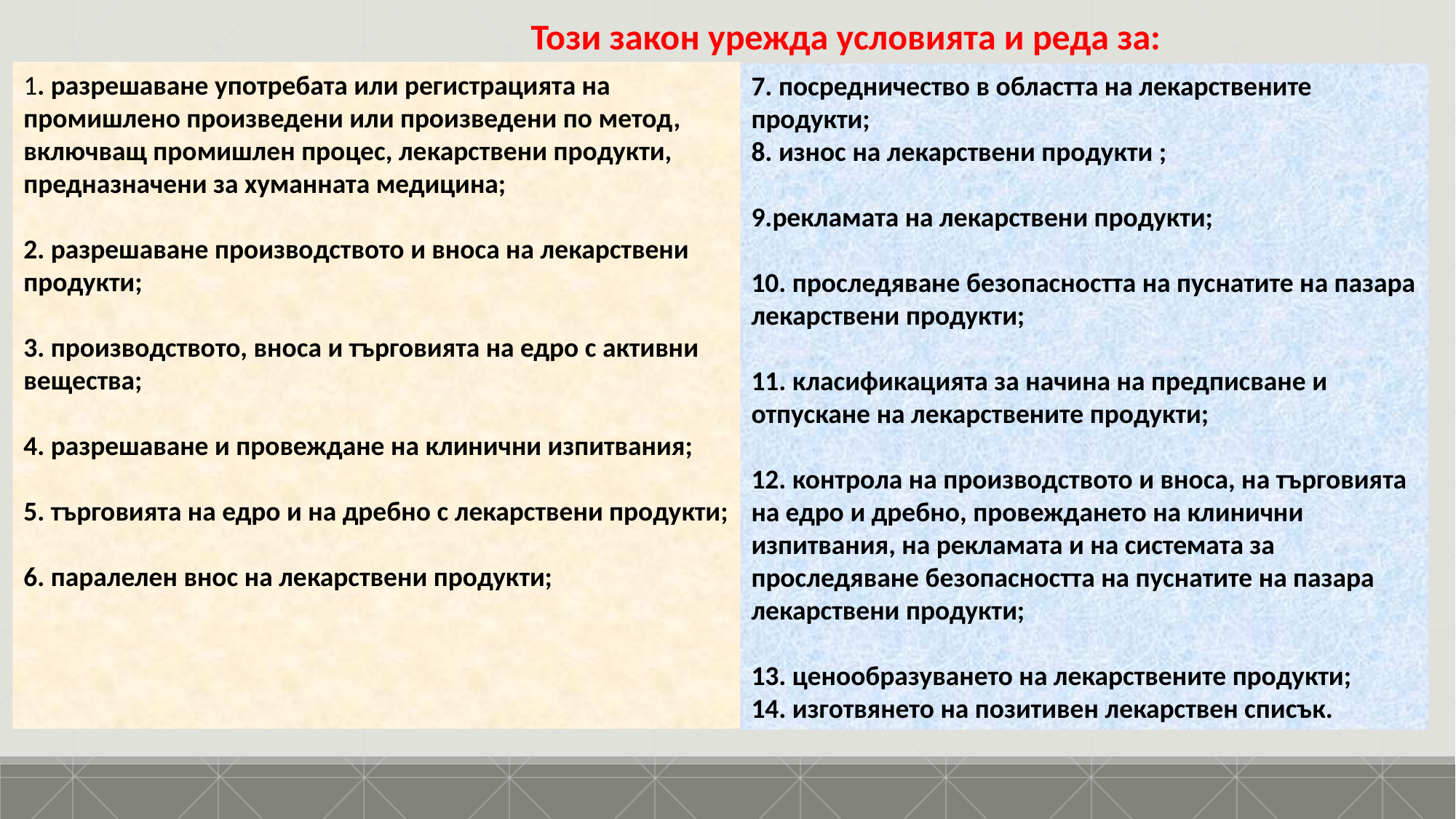

Този закон урежда условията и реда за:
1. разрешаване употребата или регистрацията на промишлено произведени или произведени по метод, включващ промишлен процес, лекарствени продукти, предназначени за хуманната медицина;

2. разрешаване производството и вноса на лекарствени продукти;

3. производството, вноса и търговията на едро с активни вещества;

4. разрешаване и провеждане на клинични изпитвания;

5. търговията на едро и на дребно с лекарствени продукти;

6. паралелен внос на лекарствени продукти;

7. посредничество в областта на лекарствените продукти;
8. износ на лекарствени продукти ;

9.рекламата на лекарствени продукти;

10. проследяване безопасността на пуснатите на пазара лекарствени продукти;

11. класификацията за начина на предписване и отпускане на лекарствените продукти;

12. контрола на производството и вноса, на търговията на едро и дребно, провеждането на клинични изпитвания, на рекламата и на системата за проследяване безопасността на пуснатите на пазара лекарствени продукти;

13. ценообразуването на лекарствените продукти;
14. изготвянето на позитивен лекарствен списък.